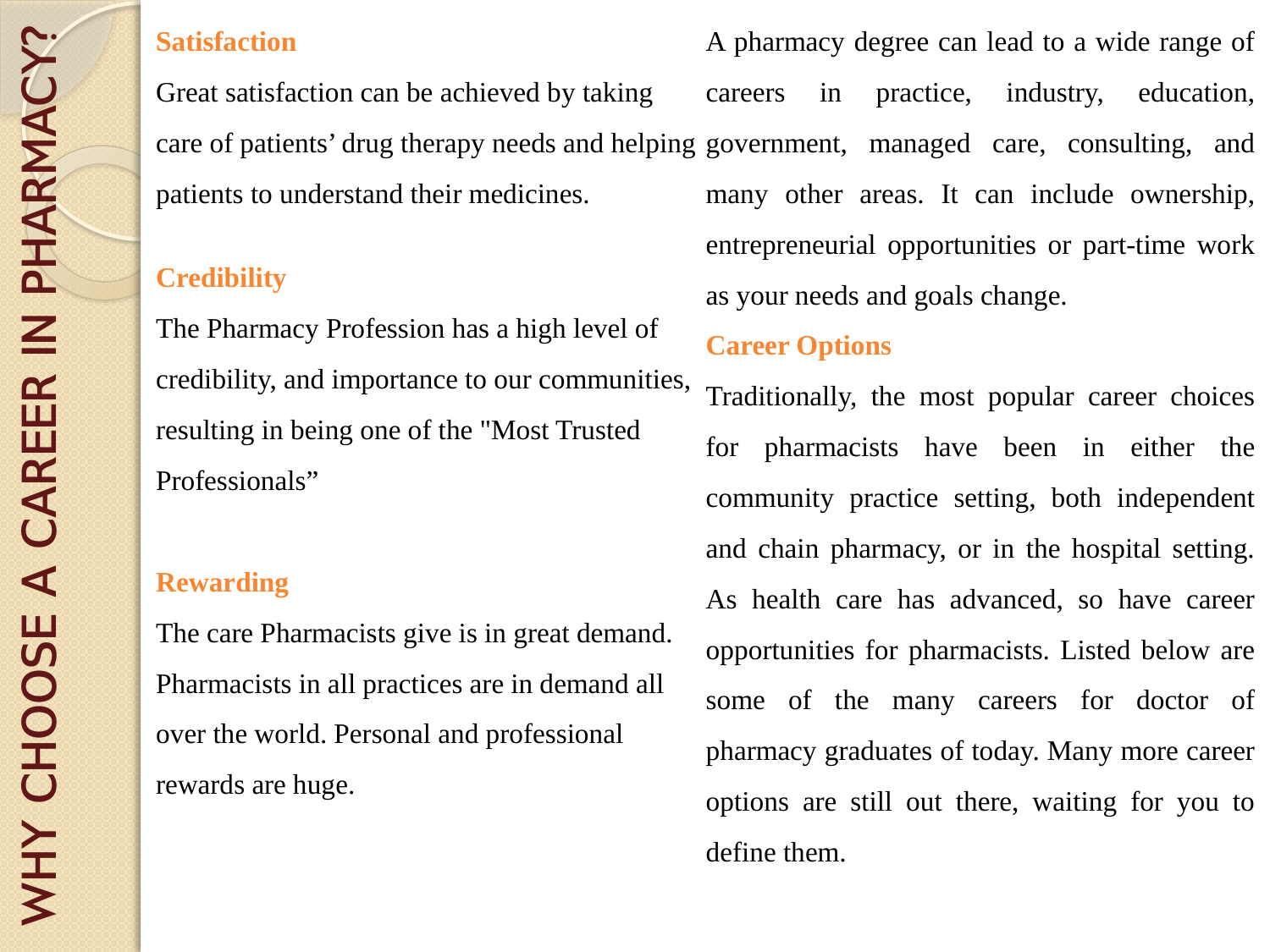

Satisfaction
Great satisfaction can be achieved by taking care of patients’ drug therapy needs and helping patients to understand their medicines.
Credibility
The Pharmacy Profession has a high level of credibility, and importance to our communities, resulting in being one of the "Most Trusted Professionals”
Rewarding
The care Pharmacists give is in great demand. Pharmacists in all practices are in demand all over the world. Personal and professional rewards are huge.

Flexibility
A pharmacy degree can lead to a wide range of careers in practice, industry, education, government, managed care, consulting, and many other areas. It can include ownership, entrepreneurial opportunities or part-time work as your needs and goals change.
Career Options
Traditionally, the most popular career choices for pharmacists have been in either the community practice setting, both independent and chain pharmacy, or in the hospital setting. As health care has advanced, so have career opportunities for pharmacists. Listed below are some of the many careers for doctor of pharmacy graduates of today. Many more career options are still out there, waiting for you to define them.
WHY CHOOSE A CAREER IN PHARMACY?